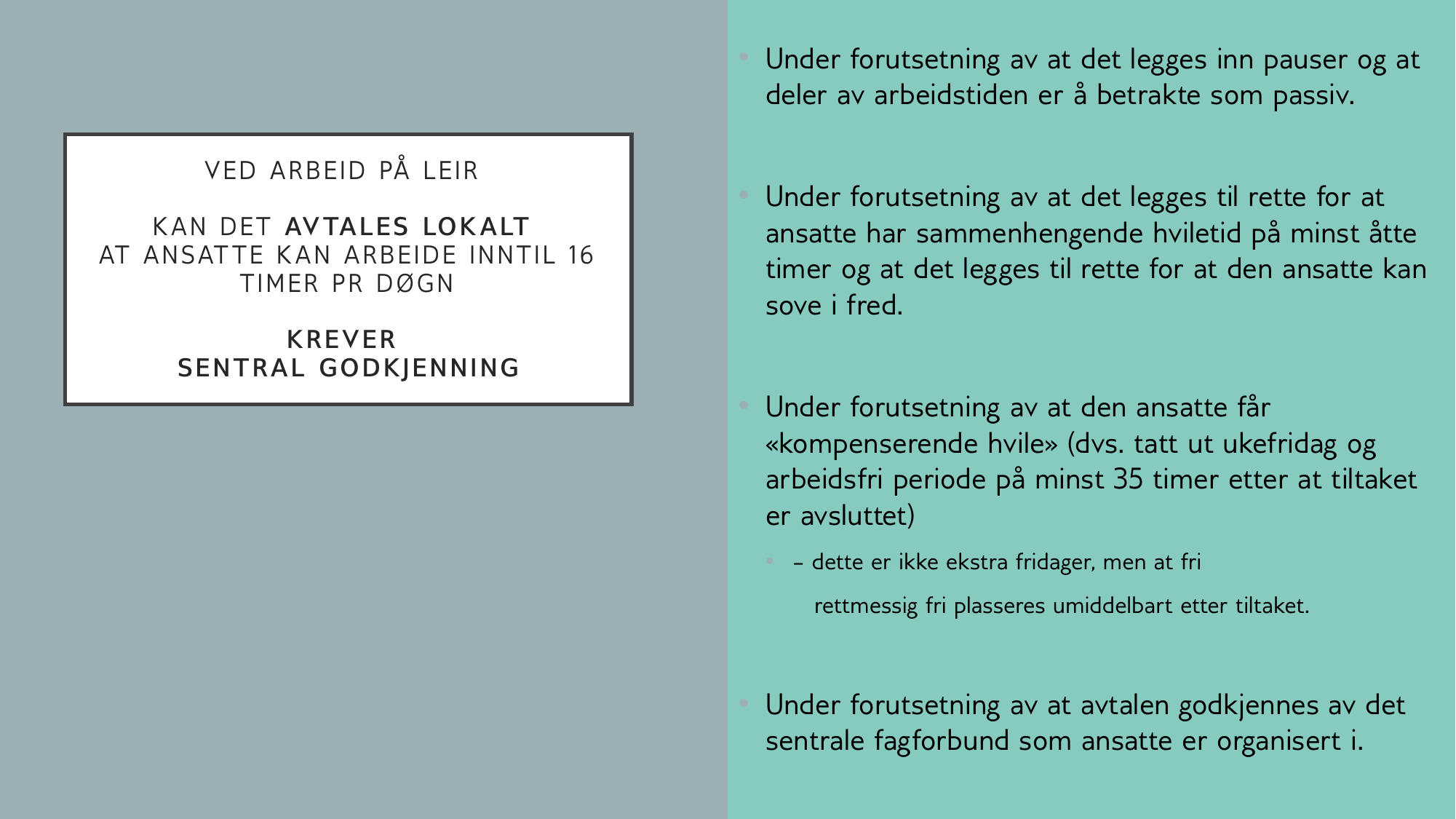

Under forutsetning av at det legges inn pauser og at deler av arbeidstiden er å betrakte som passiv.

Under forutsetning av at det legges til rette for at ansatte har sammenhengende hviletid på minst åtte timer og at det legges til rette for at den ansatte kan sove i fred.

Under forutsetning av at den ansatte får «kompenserende hvile» (dvs. tatt ut ukefridag og arbeidsfri periode på minst 35 timer etter at tiltaket er avsluttet)
– dette er ikke ekstra fridager, men at fri
   rettmessig fri plasseres umiddelbart etter tiltaket.

Under forutsetning av at avtalen godkjennes av det sentrale fagforbund som ansatte er organisert i.
# Ved arbeid på leir kan det avtales lokalt at ansatte kan arbeide inntil 16 timer pr døgn Krever Sentral godkjenning